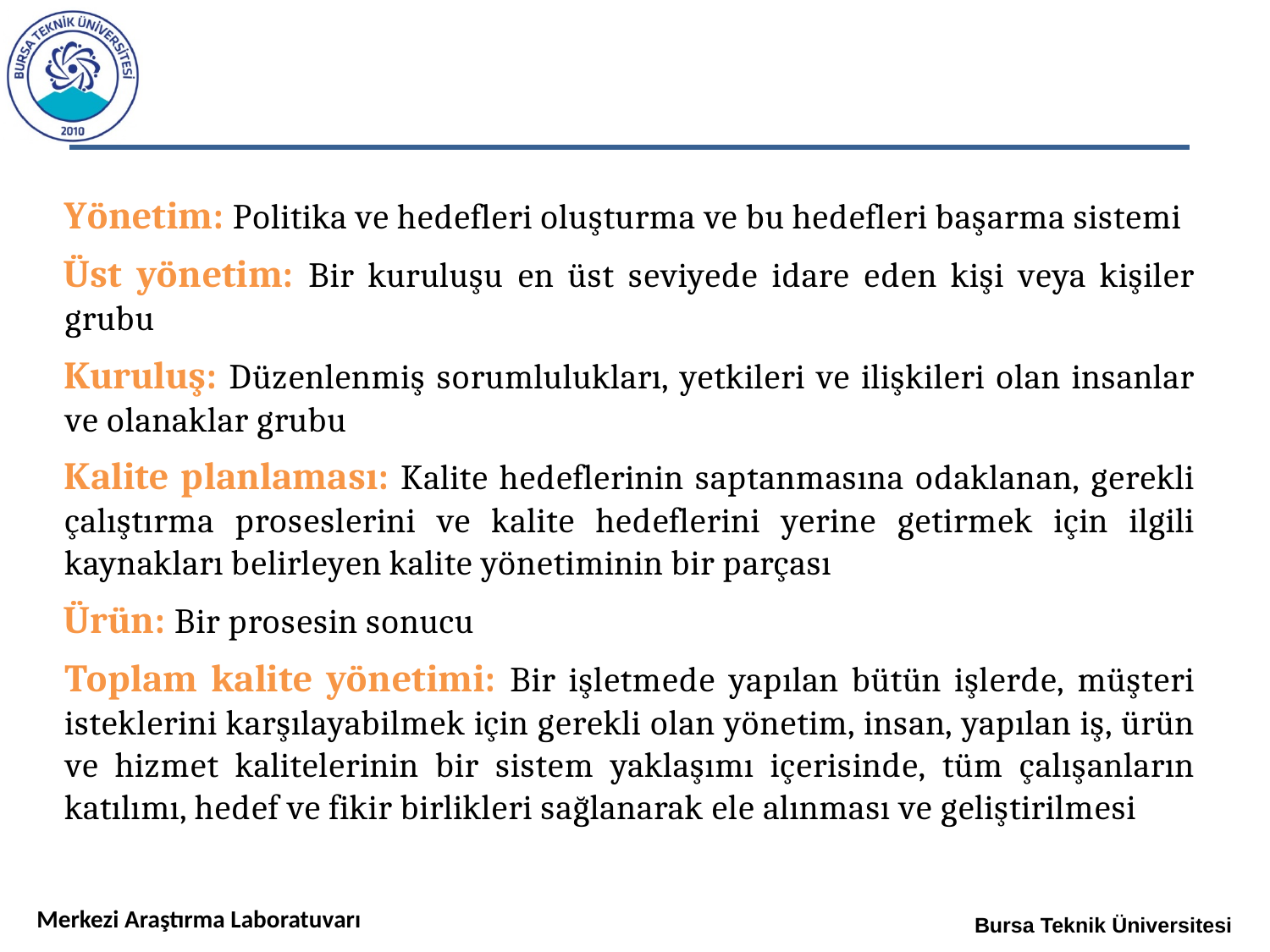

Yönetim: Politika ve hedefleri oluşturma ve bu hedefleri başarma sistemi
Üst yönetim: Bir kuruluşu en üst seviyede idare eden kişi veya kişiler grubu
Kuruluş: Düzenlenmiş sorumlulukları, yetkileri ve ilişkileri olan insanlar ve olanaklar grubu
Kalite planlaması: Kalite hedeflerinin saptanmasına odaklanan, gerekli çalıştırma proseslerini ve kalite hedeflerini yerine getirmek için ilgili kaynakları belirleyen kalite yönetiminin bir parçası
Ürün: Bir prosesin sonucu
Toplam kalite yönetimi: Bir işletmede yapılan bütün işlerde, müşteri isteklerini karşılayabilmek için gerekli olan yönetim, insan, yapılan iş, ürün ve hizmet kalitelerinin bir sistem yaklaşımı içerisinde, tüm çalışanların katılımı, hedef ve fikir birlikleri sağlanarak ele alınması ve geliştirilmesi
Merkezi Araştırma Laboratuvarı